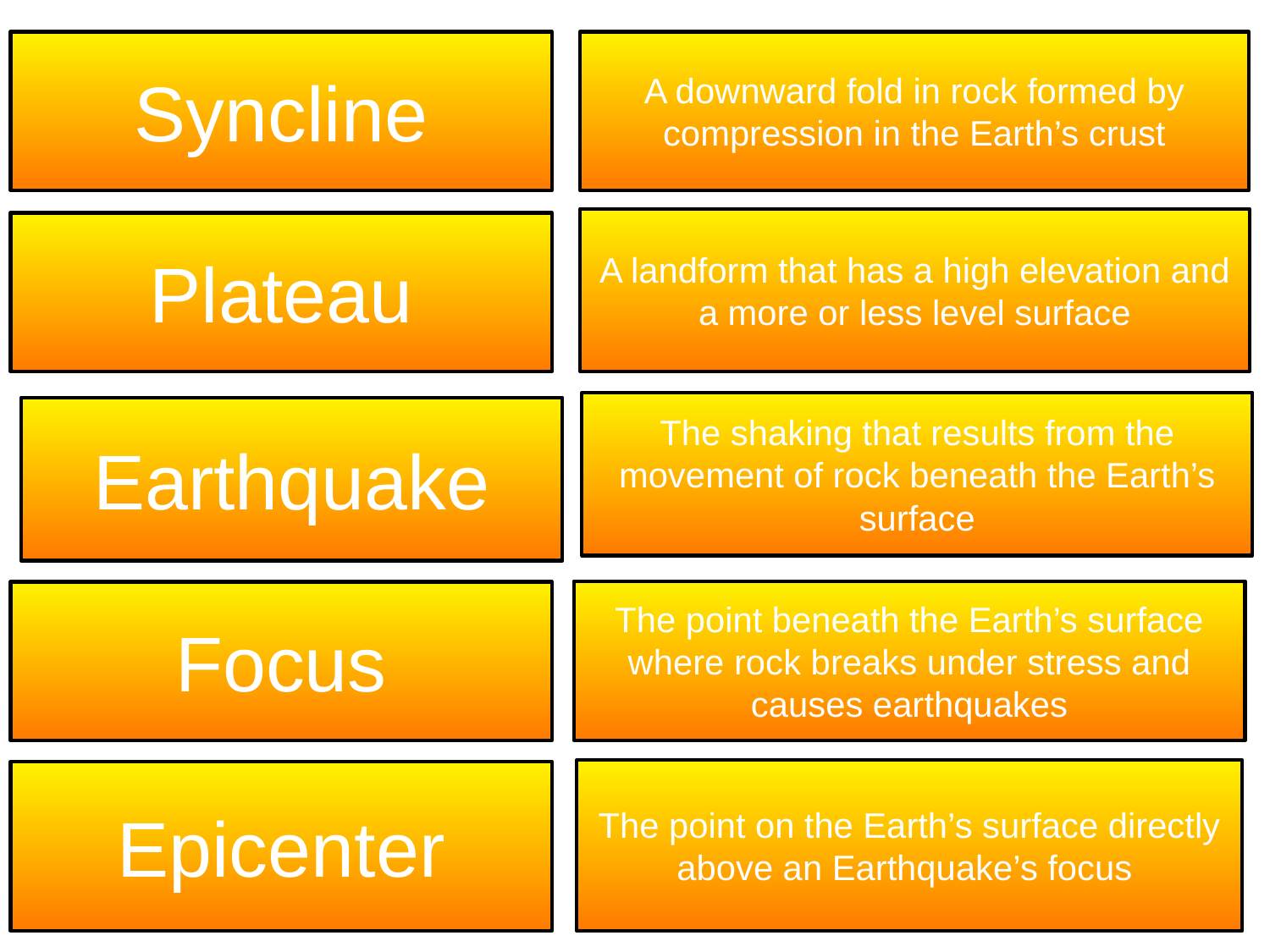

Syncline
A downward fold in rock formed by compression in the Earth’s crust
A landform that has a high elevation and a more or less level surface
Plateau
The shaking that results from the movement of rock beneath the Earth’s surface
Earthquake
The point beneath the Earth’s surface where rock breaks under stress and causes earthquakes
Focus
The point on the Earth’s surface directly above an Earthquake’s focus
Epicenter